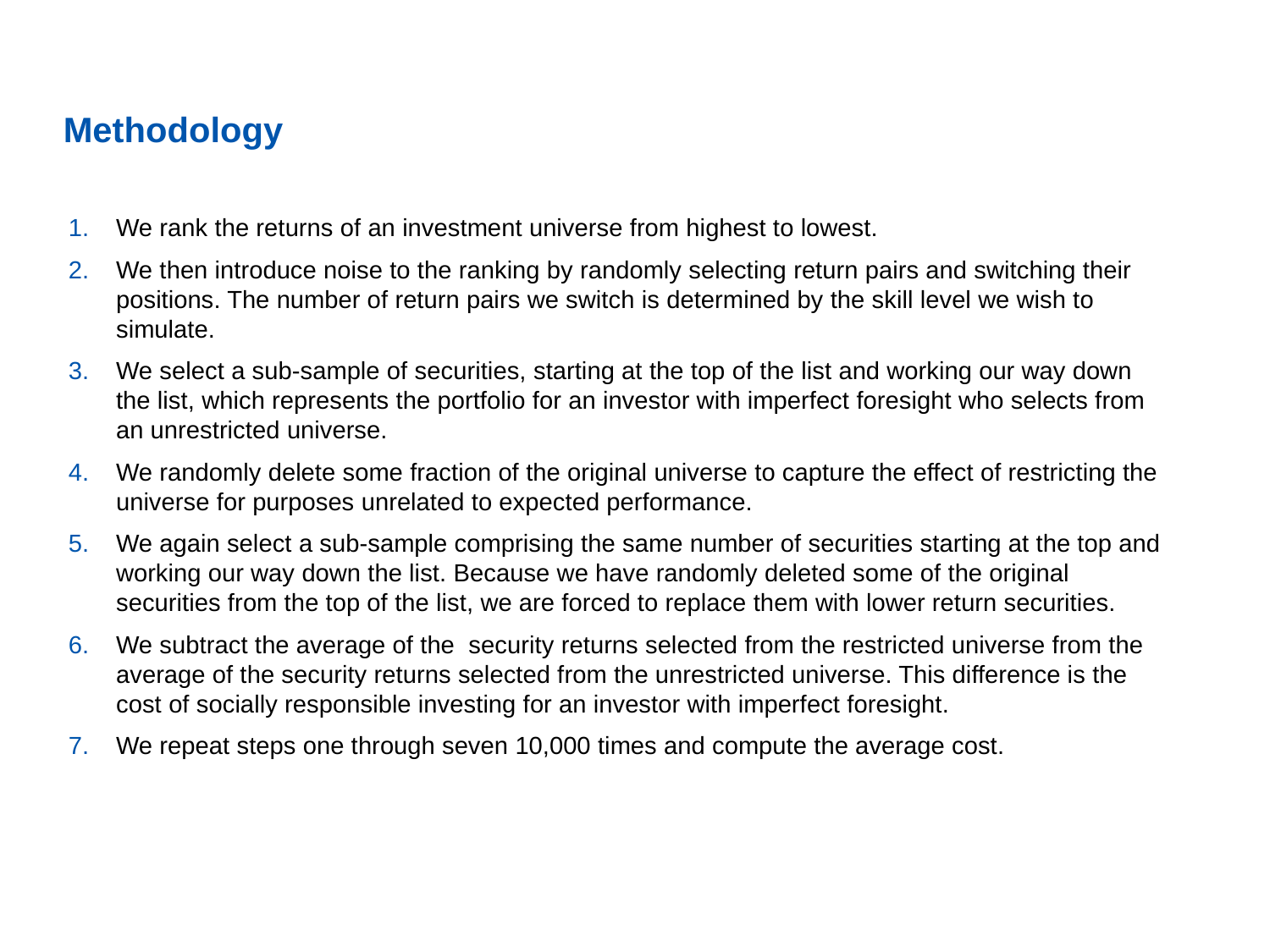

# Methodology
We rank the returns of an investment universe from highest to lowest.
We then introduce noise to the ranking by randomly selecting return pairs and switching their positions. The number of return pairs we switch is determined by the skill level we wish to simulate.
We select a sub-sample of securities, starting at the top of the list and working our way down the list, which represents the portfolio for an investor with imperfect foresight who selects from an unrestricted universe.
We randomly delete some fraction of the original universe to capture the effect of restricting the universe for purposes unrelated to expected performance.
We again select a sub-sample comprising the same number of securities starting at the top and working our way down the list. Because we have randomly deleted some of the original securities from the top of the list, we are forced to replace them with lower return securities.
We subtract the average of the  security returns selected from the restricted universe from the average of the security returns selected from the unrestricted universe. This difference is the cost of socially responsible investing for an investor with imperfect foresight.
We repeat steps one through seven 10,000 times and compute the average cost.